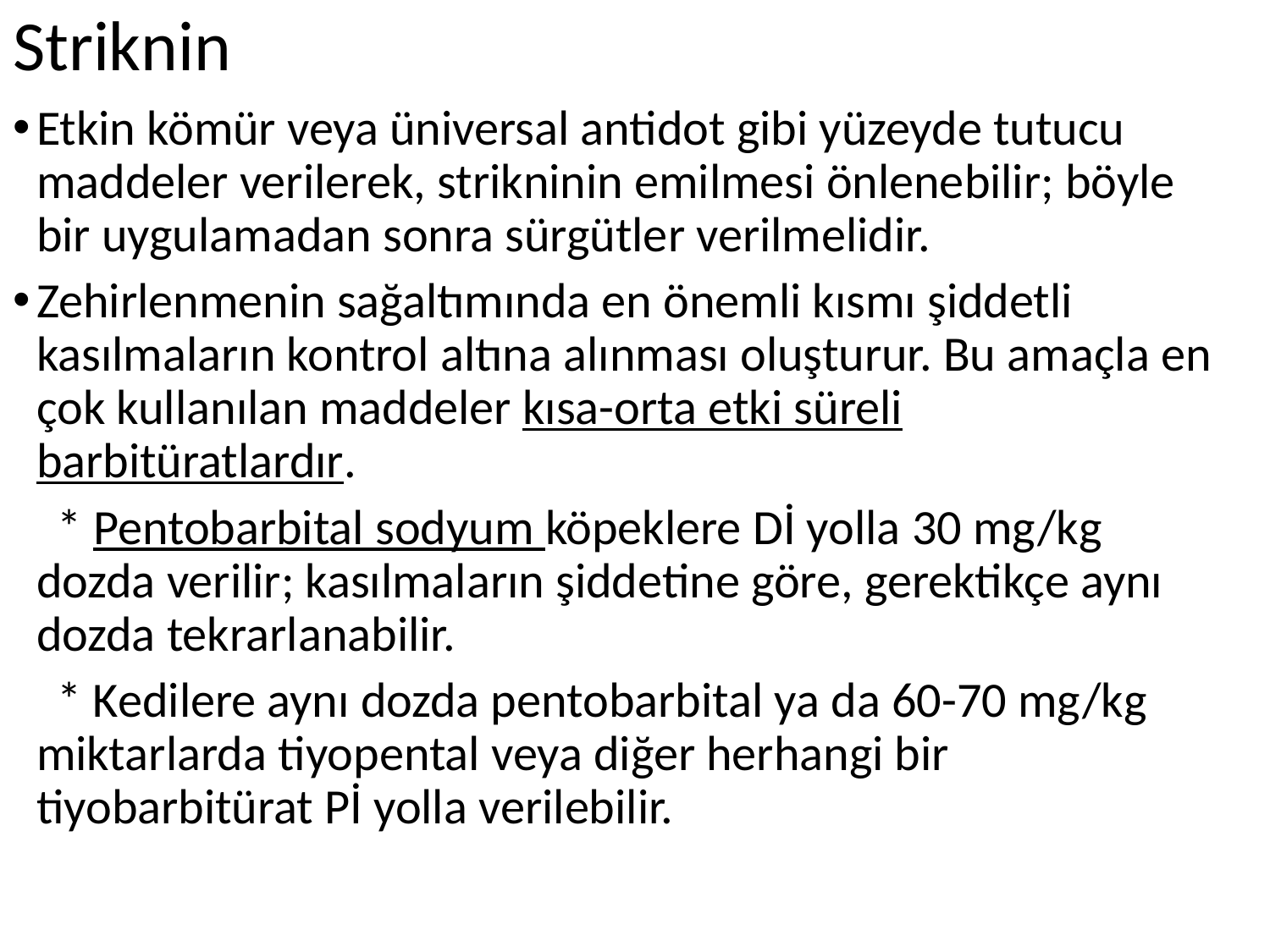

# Striknin
Etkin kömür veya üniversal antidot gibi yüzeyde tutucu maddeler verilerek, strikninin emilmesi önlenebilir; böyle bir uygulamadan sonra sürgütler verilmelidir.
Zehirlenmenin sağaltımında en önemli kısmı şiddetli kasılmaların kontrol altına alınması oluşturur. Bu amaçla en çok kullanılan maddeler kısa-orta etki süreli barbitüratlardır.
    * Pentobarbital sodyum köpeklere Dİ yolla 30 mg/kg dozda verilir; kasılmaların şiddetine göre, gerektikçe aynı dozda tekrarlanabilir.
    * Kedilere aynı dozda pentobarbital ya da 60-70 mg/kg miktarlarda tiyopental veya diğer herhangi bir tiyobarbitürat Pİ yolla verilebilir.